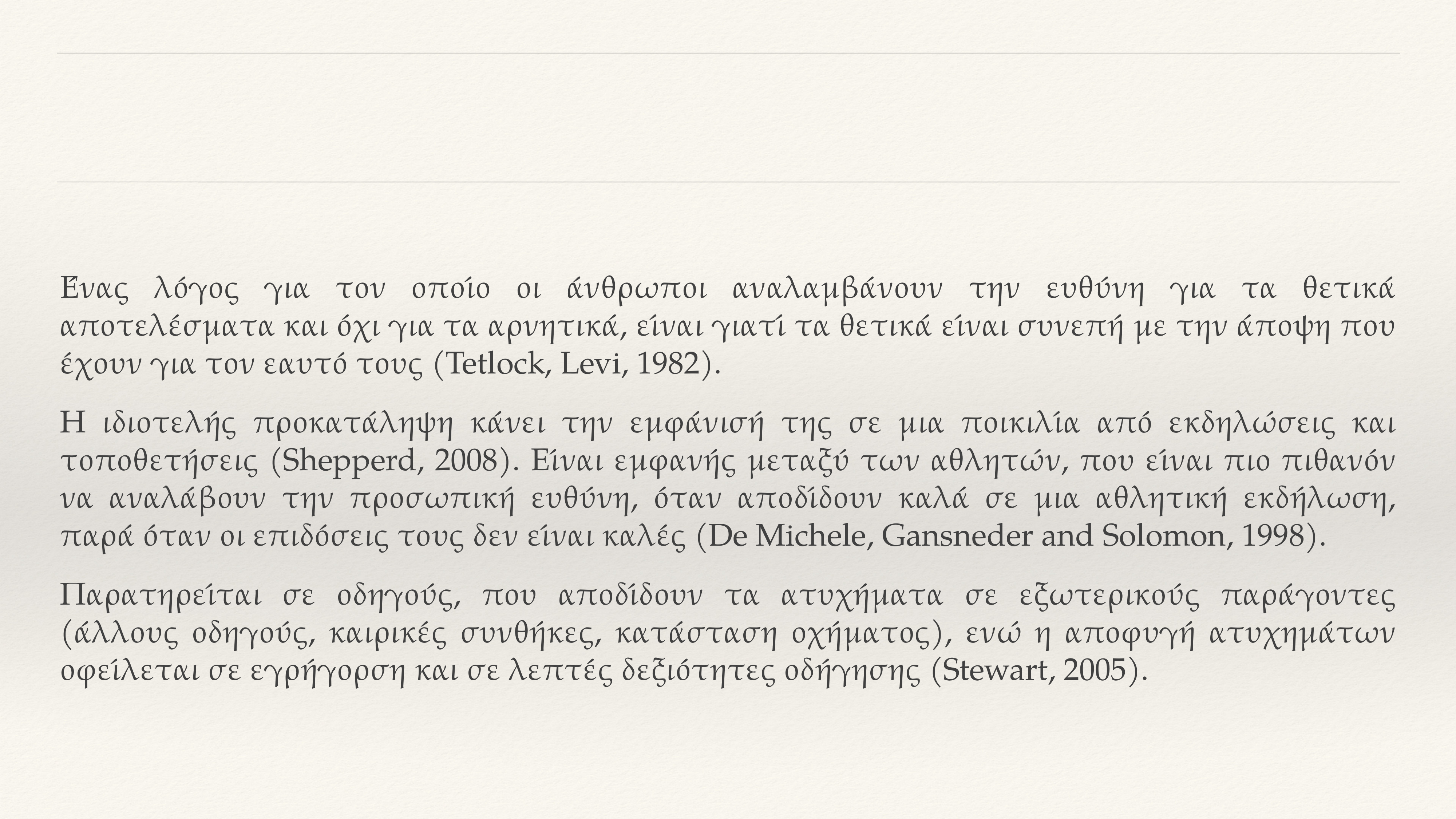

#
Ένας λόγος για τον οποίο οι άνθρωποι αναλαμβάνουν την ευθύνη για τα θετικά αποτελέσματα και όχι για τα αρνητικά, είναι γιατί τα θετικά είναι συνεπή με την άποψη που έχουν για τον εαυτό τους (Tetlock, Levi, 1982).
Η ιδιοτελής προκατάληψη κάνει την εμφάνισή της σε μια ποικιλία από εκδηλώσεις και τοποθετήσεις (Shepperd, 2008). Είναι εμφανής μεταξύ των αθλητών, που είναι πιο πιθανόν να αναλάβουν την προσωπική ευθύνη, όταν αποδίδουν καλά σε μια αθλητική εκδήλωση, παρά όταν οι επιδόσεις τους δεν είναι καλές (De Michele, Gansneder and Solomon, 1998).
Παρατηρείται σε οδηγούς, που αποδίδουν τα ατυχήματα σε εξωτερικούς παράγοντες (άλλους οδηγούς, καιρικές συνθήκες, κατάσταση οχήματος), ενώ η αποφυγή ατυχημάτων οφείλεται σε εγρήγορση και σε λεπτές δεξιότητες οδήγησης (Stewart, 2005).